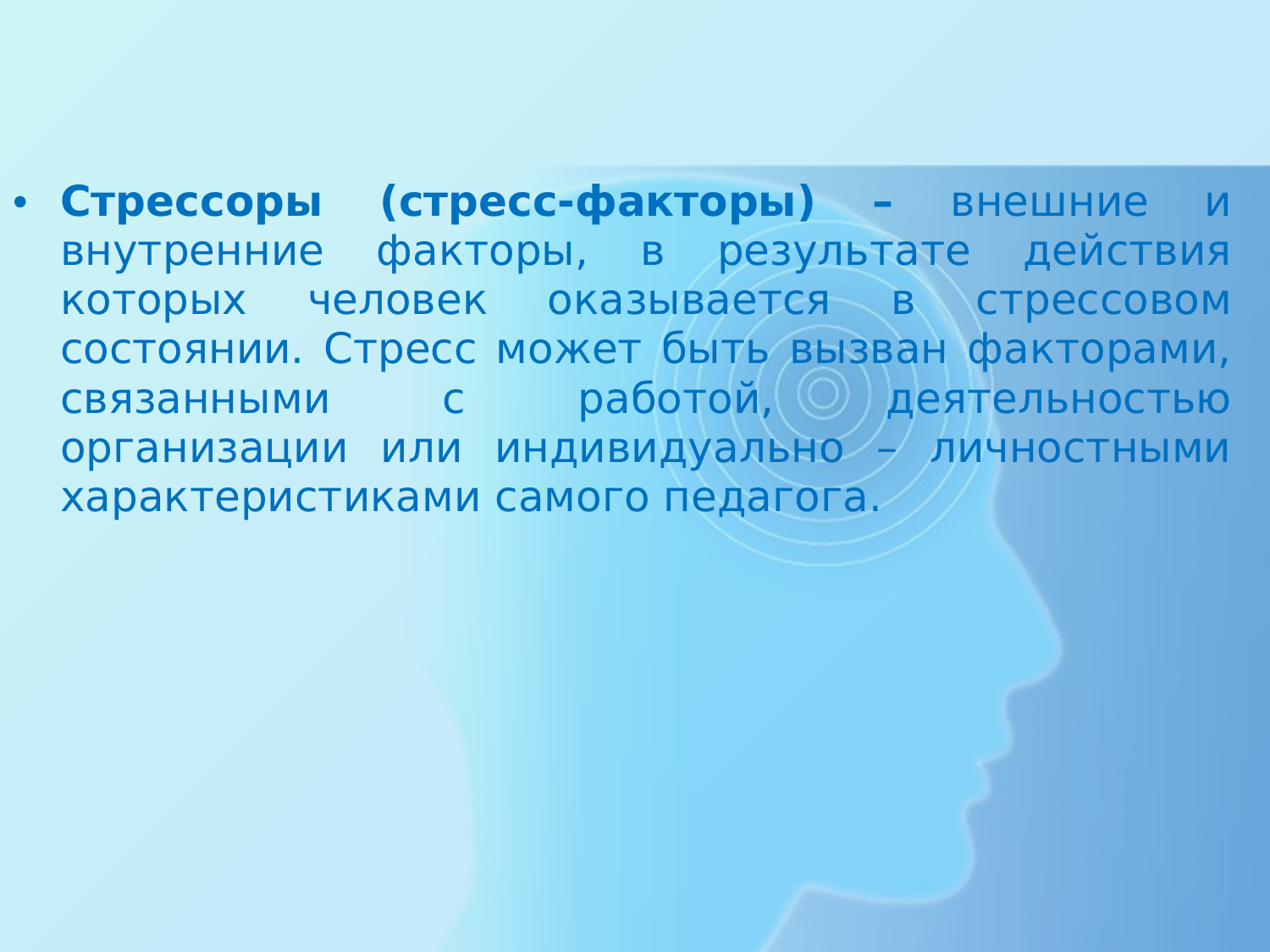

Стрессоры (стресс-факторы) – внешние и внутренние факторы, в результате действия которых человек оказывается в стрессовом состоянии. Стресс может быть вызван факторами, связанными с работой, деятельностью организации или индивидуально – личностными характеристиками самого педагога.